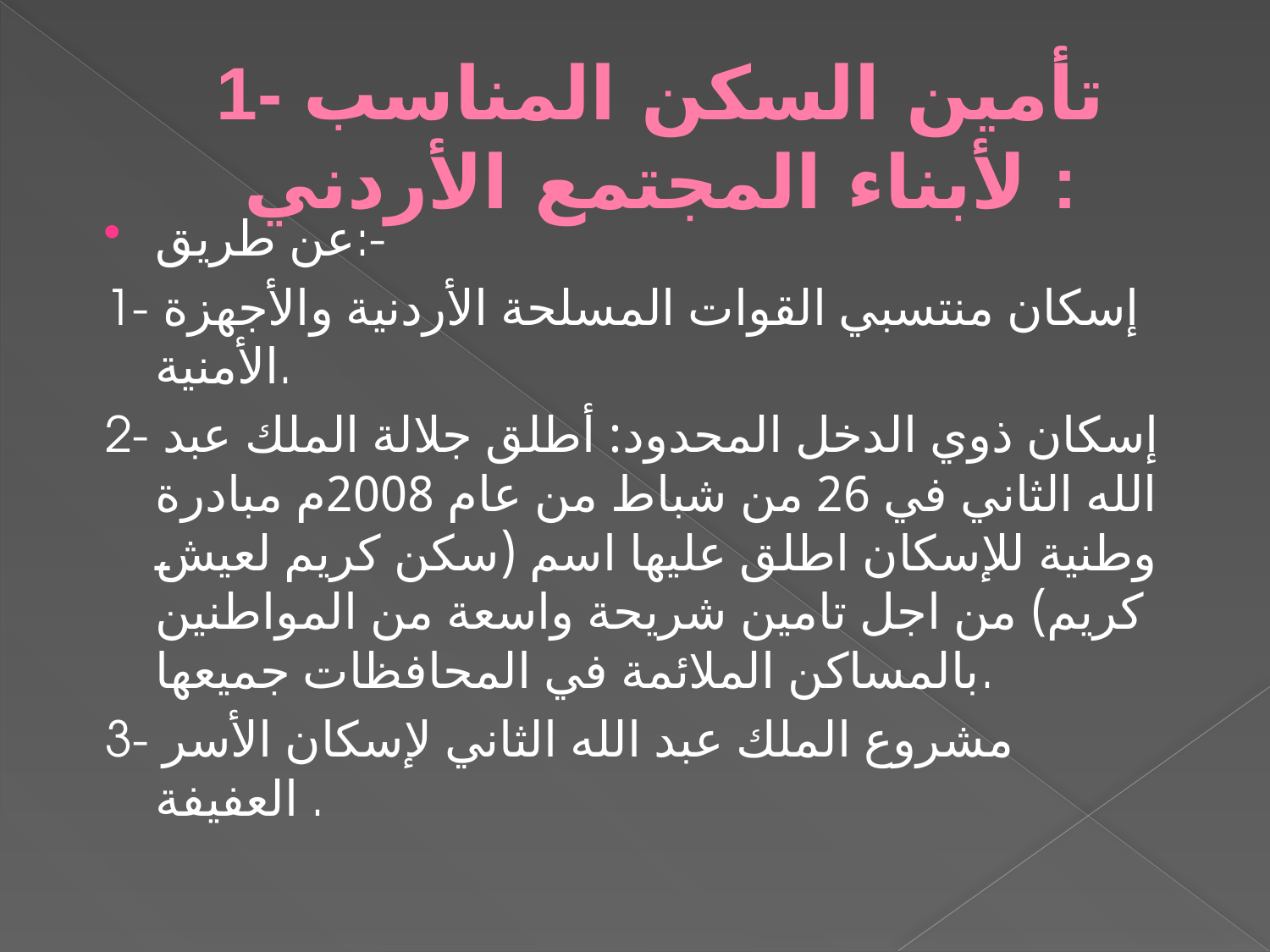

# 1- تأمين السكن المناسب لأبناء المجتمع الأردني :
عن طريق:-
1- إسكان منتسبي القوات المسلحة الأردنية والأجهزة الأمنية.
2- إسكان ذوي الدخل المحدود: أطلق جلالة الملك عبد الله الثاني في 26 من شباط من عام 2008م مبادرة وطنية للإسكان اطلق عليها اسم (سكن كريم لعيش كريم) من اجل تامين شريحة واسعة من المواطنين بالمساكن الملائمة في المحافظات جميعها.
3- مشروع الملك عبد الله الثاني لإسكان الأسر العفيفة .